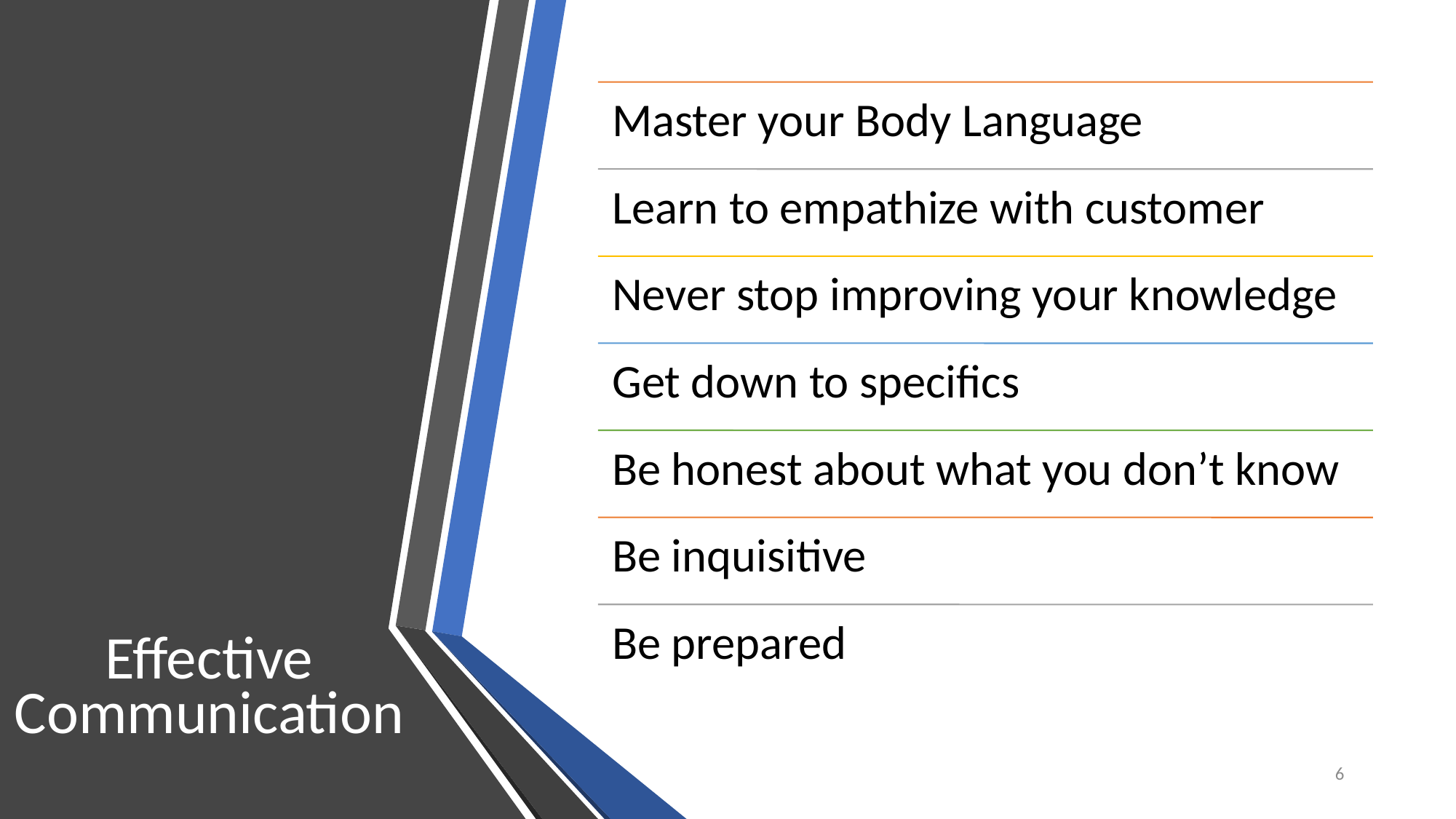

Master your Body Language
Learn to empathize with customer
Never stop improving your knowledge
Get down to specifics
Be honest about what you don’t know
Be inquisitive
Be prepared
Effective Communication
6